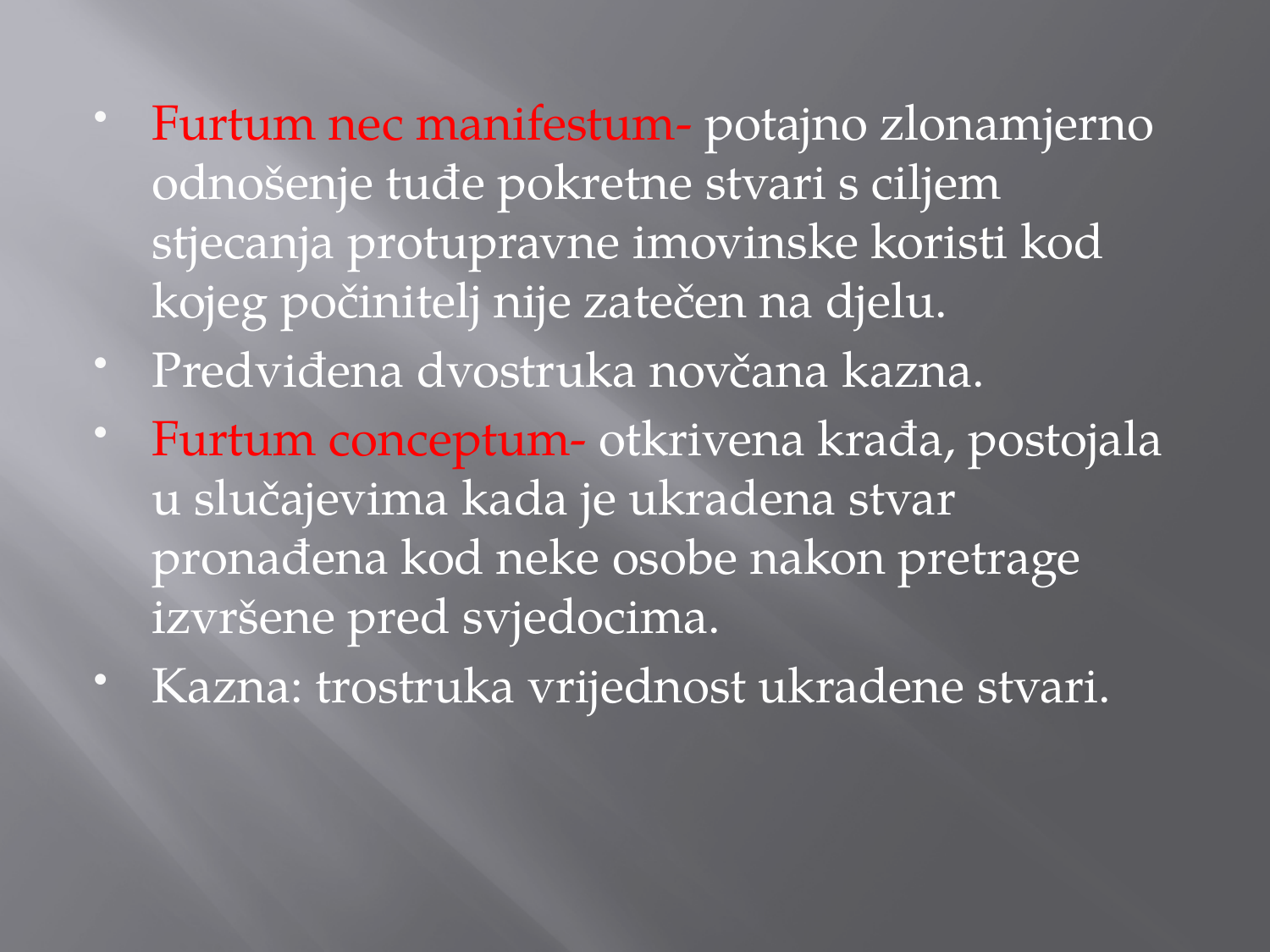

Furtum nec manifestum- potajno zlonamjerno odnošenje tuđe pokretne stvari s ciljem stjecanja protupravne imovinske koristi kod kojeg počinitelj nije zatečen na djelu.
Predviđena dvostruka novčana kazna.
Furtum conceptum- otkrivena krađa, postojala u slučajevima kada je ukradena stvar pronađena kod neke osobe nakon pretrage izvršene pred svjedocima.
Kazna: trostruka vrijednost ukradene stvari.